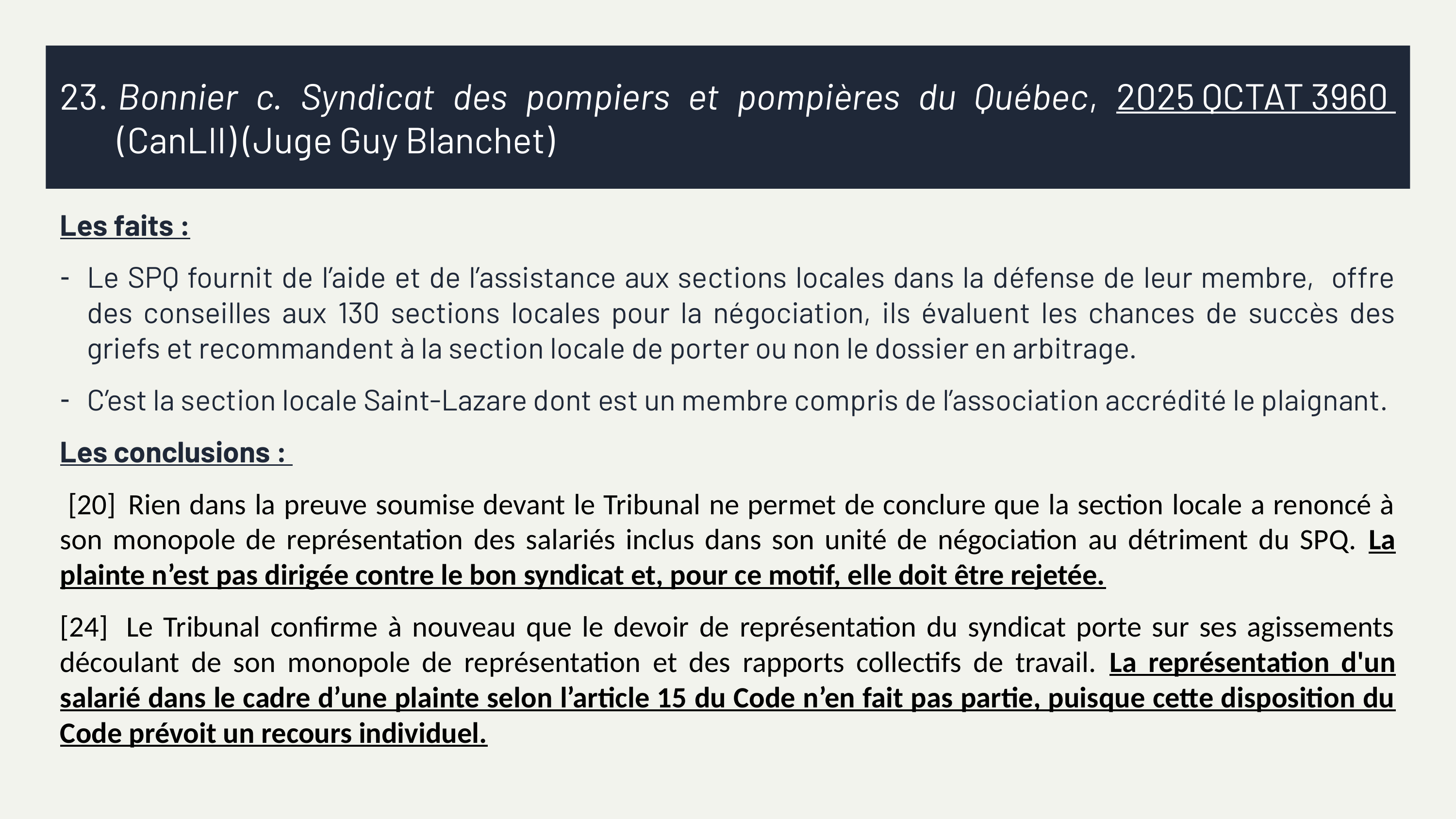

# 23.	Bonnier c. Syndicat des pompiers et pompières du Québec, 2025 QCTAT 3960 (CanLII) (Juge Guy Blanchet)
Les faits :
Le SPQ fournit de l’aide et de l’assistance aux sections locales dans la défense de leur membre,  offre des conseilles aux 130 sections locales pour la négociation, ils évaluent les chances de succès des griefs et recommandent à la section locale de porter ou non le dossier en arbitrage.
C’est la section locale Saint-Lazare dont est un membre compris de l’association accrédité le plaignant.
Les conclusions :
 [20]	Rien dans la preuve soumise devant le Tribunal ne permet de conclure que la section locale a renoncé à son monopole de représentation des salariés inclus dans son unité de négociation au détriment du SPQ. La plainte n’est pas dirigée contre le bon syndicat et, pour ce motif, elle doit être rejetée.
[24]	Le Tribunal confirme à nouveau que le devoir de représentation du syndicat porte sur ses agissements découlant de son monopole de représentation et des rapports collectifs de travail. La représentation d'un salarié dans le cadre d’une plainte selon l’article 15 du Code n’en fait pas partie, puisque cette disposition du Code prévoit un recours individuel.